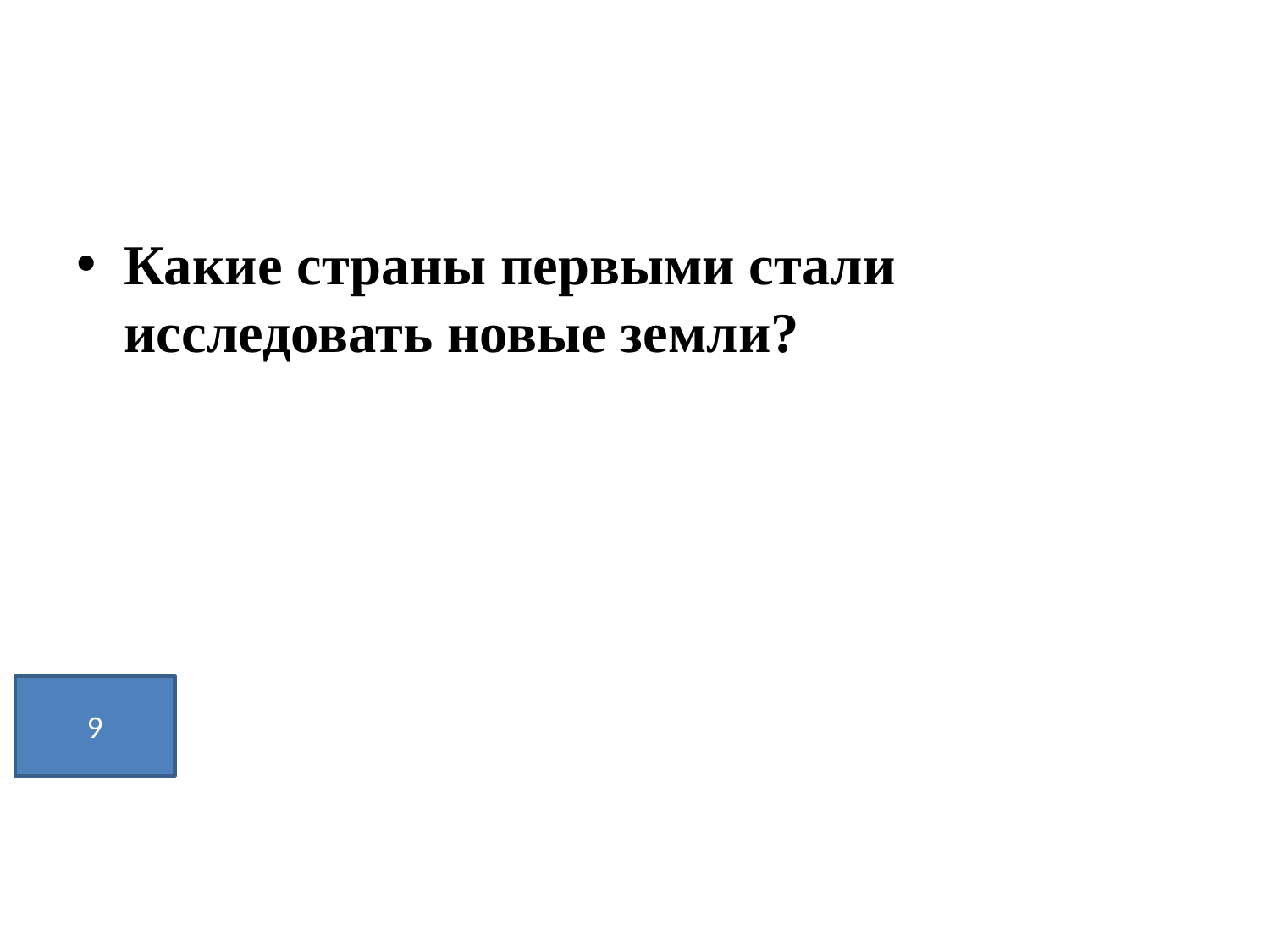

#
Какие страны первыми стали исследовать новые земли?

9